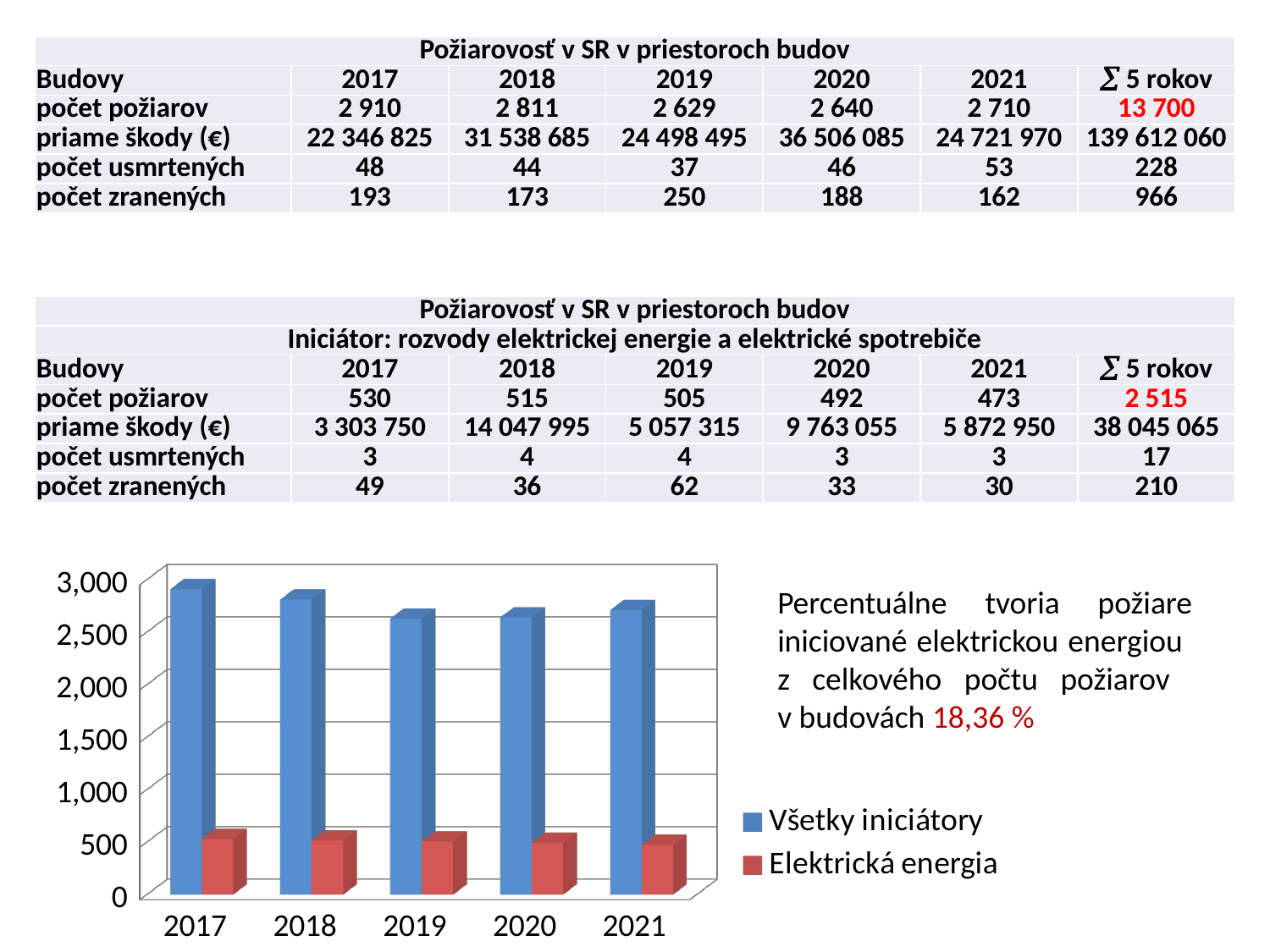

| Požiarovosť v SR v priestoroch budov |  |  |  |  |  |  |
| --- | --- | --- | --- | --- | --- | --- |
| Budovy | 2017 | 2018 | 2019 | 2020 | 2021 | ∑ 5 rokov |
| počet požiarov | 2 910 | 2 811 | 2 629 | 2 640 | 2 710 | 13 700 |
| priame škody (€) | 22 346 825 | 31 538 685 | 24 498 495 | 36 506 085 | 24 721 970 | 139 612 060 |
| počet usmrtených | 48 | 44 | 37 | 46 | 53 | 228 |
| počet zranených | 193 | 173 | 250 | 188 | 162 | 966 |
| Požiarovosť v SR v priestoroch budov |  |  |  |  |  |  |
| --- | --- | --- | --- | --- | --- | --- |
| Iniciátor: rozvody elektrickej energie a elektrické spotrebiče |  |  |  |  |  |  |
| Budovy | 2017 | 2018 | 2019 | 2020 | 2021 | ∑ 5 rokov |
| počet požiarov | 530 | 515 | 505 | 492 | 473 | 2 515 |
| priame škody (€) | 3 303 750 | 14 047 995 | 5 057 315 | 9 763 055 | 5 872 950 | 38 045 065 |
| počet usmrtených | 3 | 4 | 4 | 3 | 3 | 17 |
| počet zranených | 49 | 36 | 62 | 33 | 30 | 210 |

[unsupported chart]

Percentuálne tvoria požiare iniciované elektrickou energiou
z celkového počtu požiarov
v budovách 18,36 %